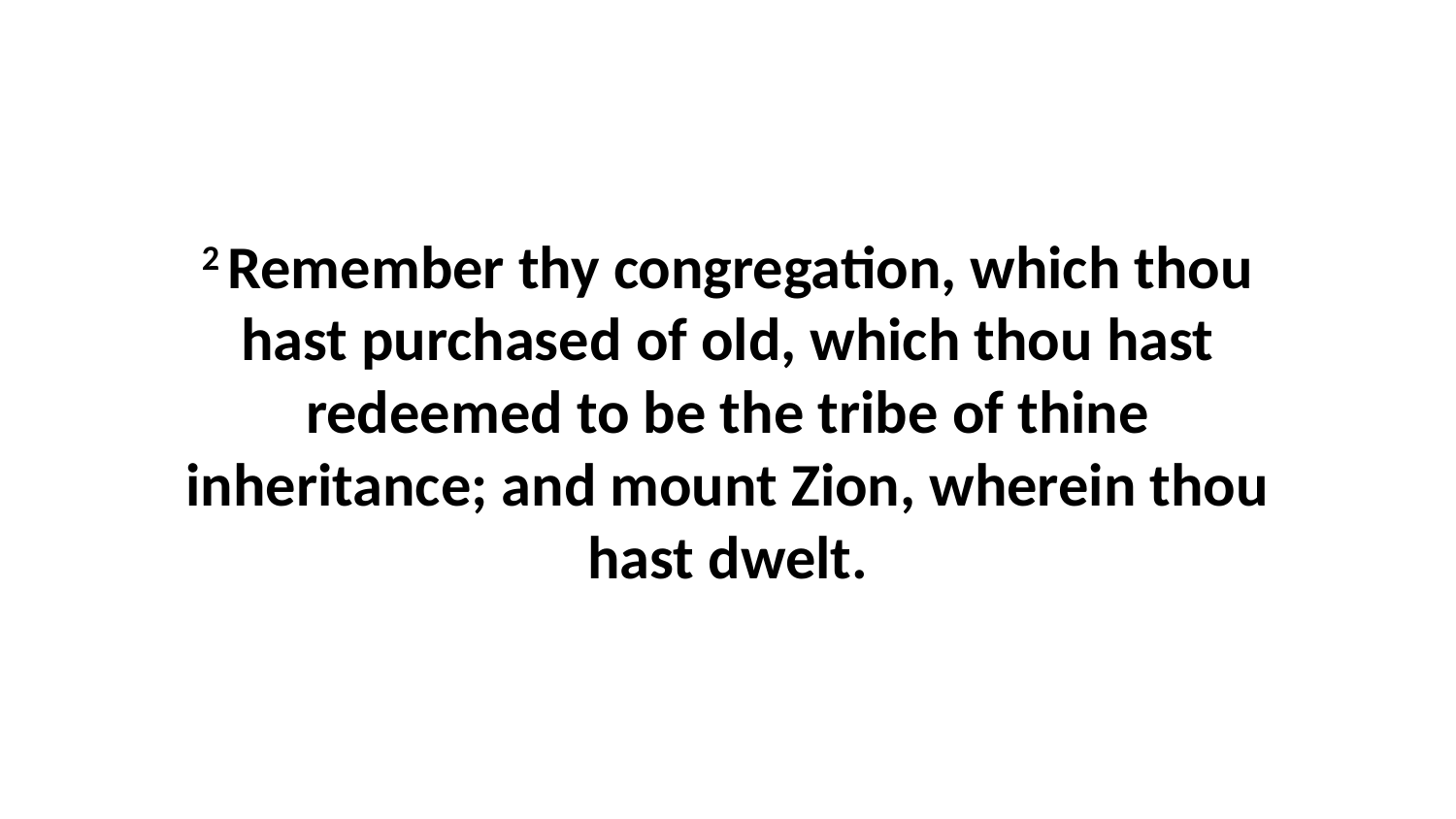

2 Remember thy congregation, which thou hast purchased of old, which thou hast redeemed to be the tribe of thine inheritance; and mount Zion, wherein thou hast dwelt.